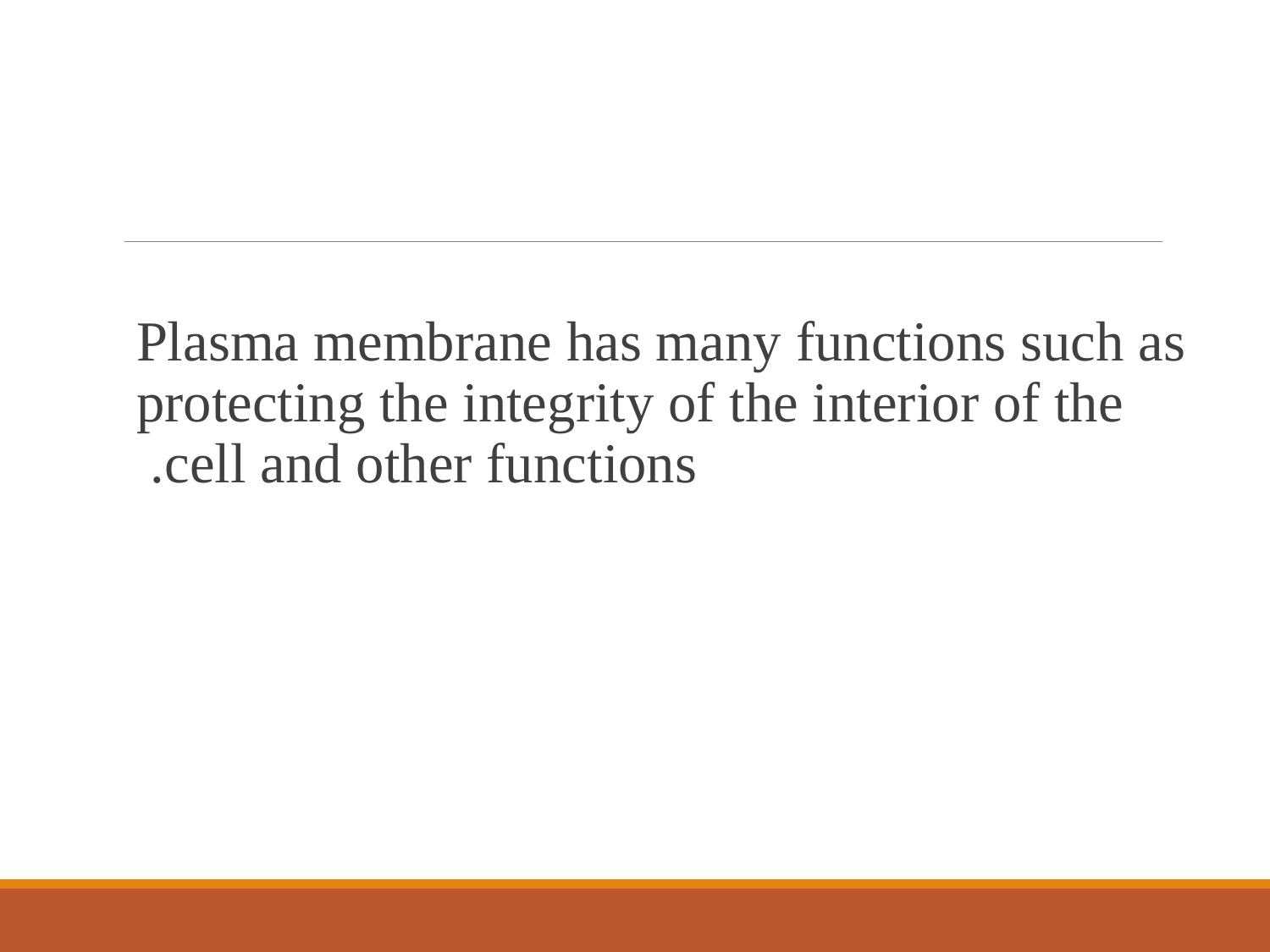

Plasma membrane has many functions such as protecting the integrity of the interior of the cell and other functions.